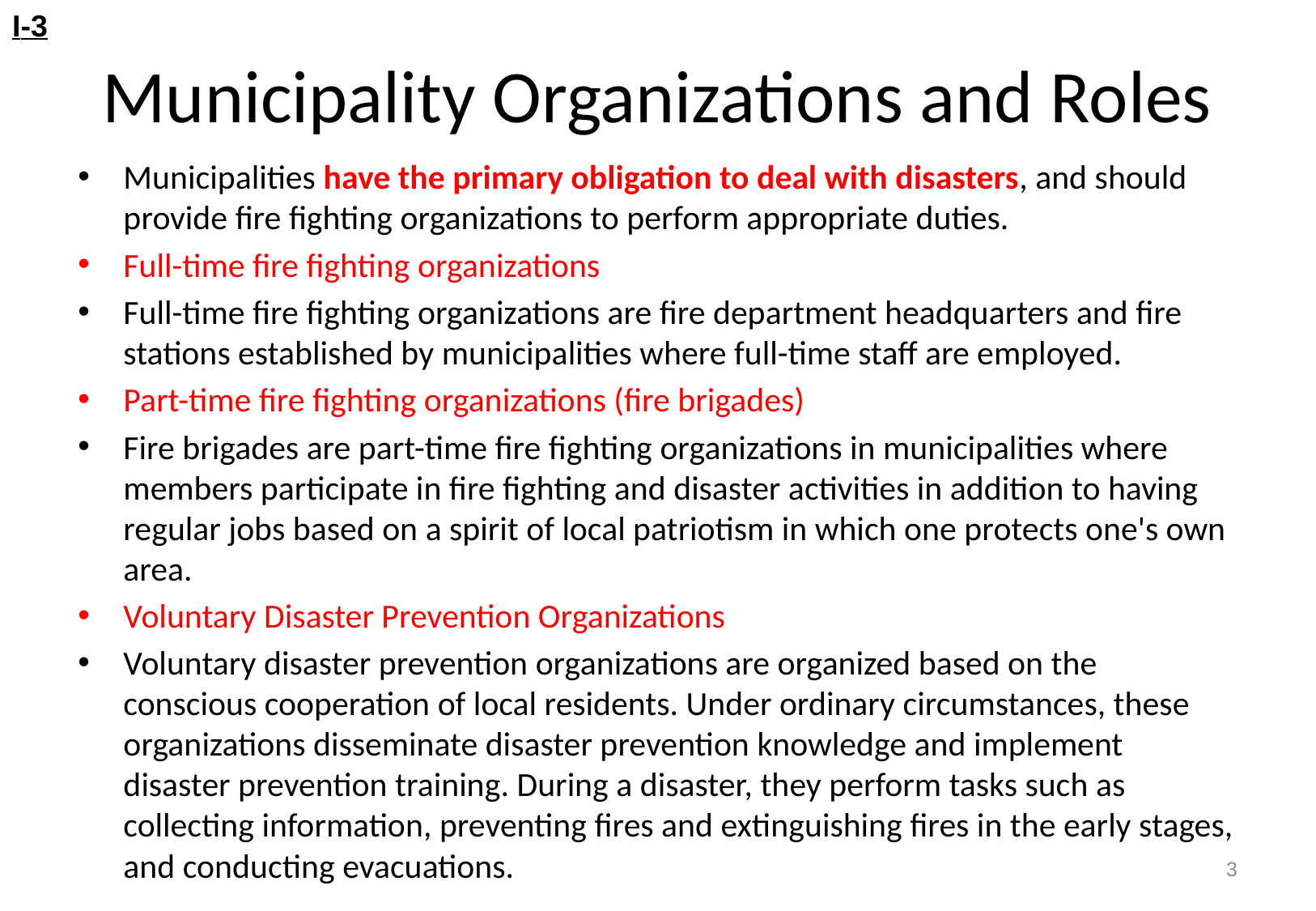

I-3
Municipality Organizations and Roles
Municipalities have the primary obligation to deal with disasters, and should provide fire fighting organizations to perform appropriate duties.
Full-time fire fighting organizations
Full-time fire fighting organizations are fire department headquarters and fire stations established by municipalities where full-time staff are employed.
Part-time fire fighting organizations (fire brigades)
Fire brigades are part-time fire fighting organizations in municipalities where members participate in fire fighting and disaster activities in addition to having regular jobs based on a spirit of local patriotism in which one protects one's own area.
Voluntary Disaster Prevention Organizations
Voluntary disaster prevention organizations are organized based on the conscious cooperation of local residents. Under ordinary circumstances, these organizations disseminate disaster prevention knowledge and implement disaster prevention training. During a disaster, they perform tasks such as collecting information, preventing fires and extinguishing fires in the early stages, and conducting evacuations.
3